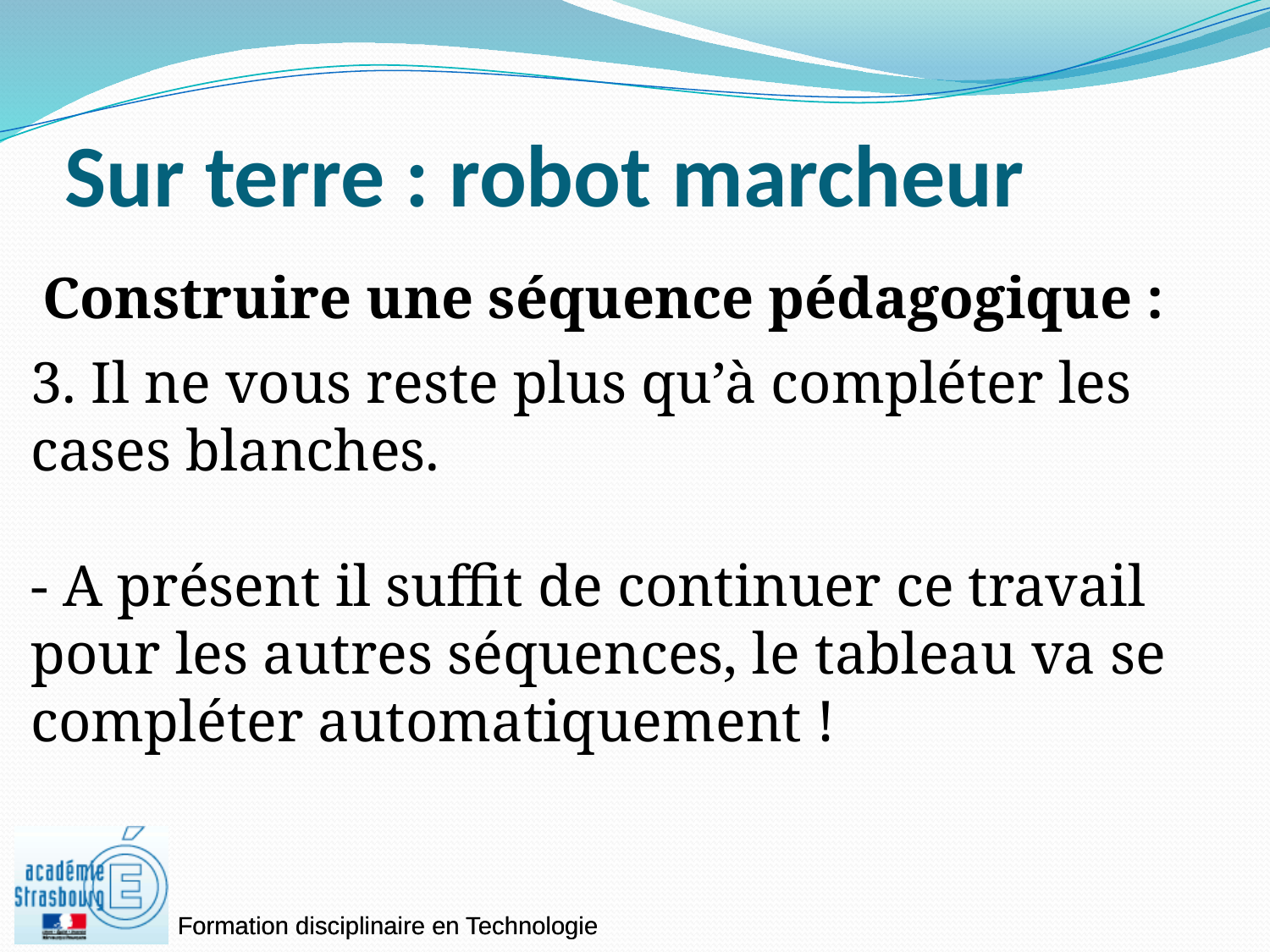

# Sur terre : robot marcheur
Construire une séquence pédagogique :
3. Il ne vous reste plus qu’à compléter les cases blanches.

- A présent il suffit de continuer ce travail pour les autres séquences, le tableau va se compléter automatiquement !